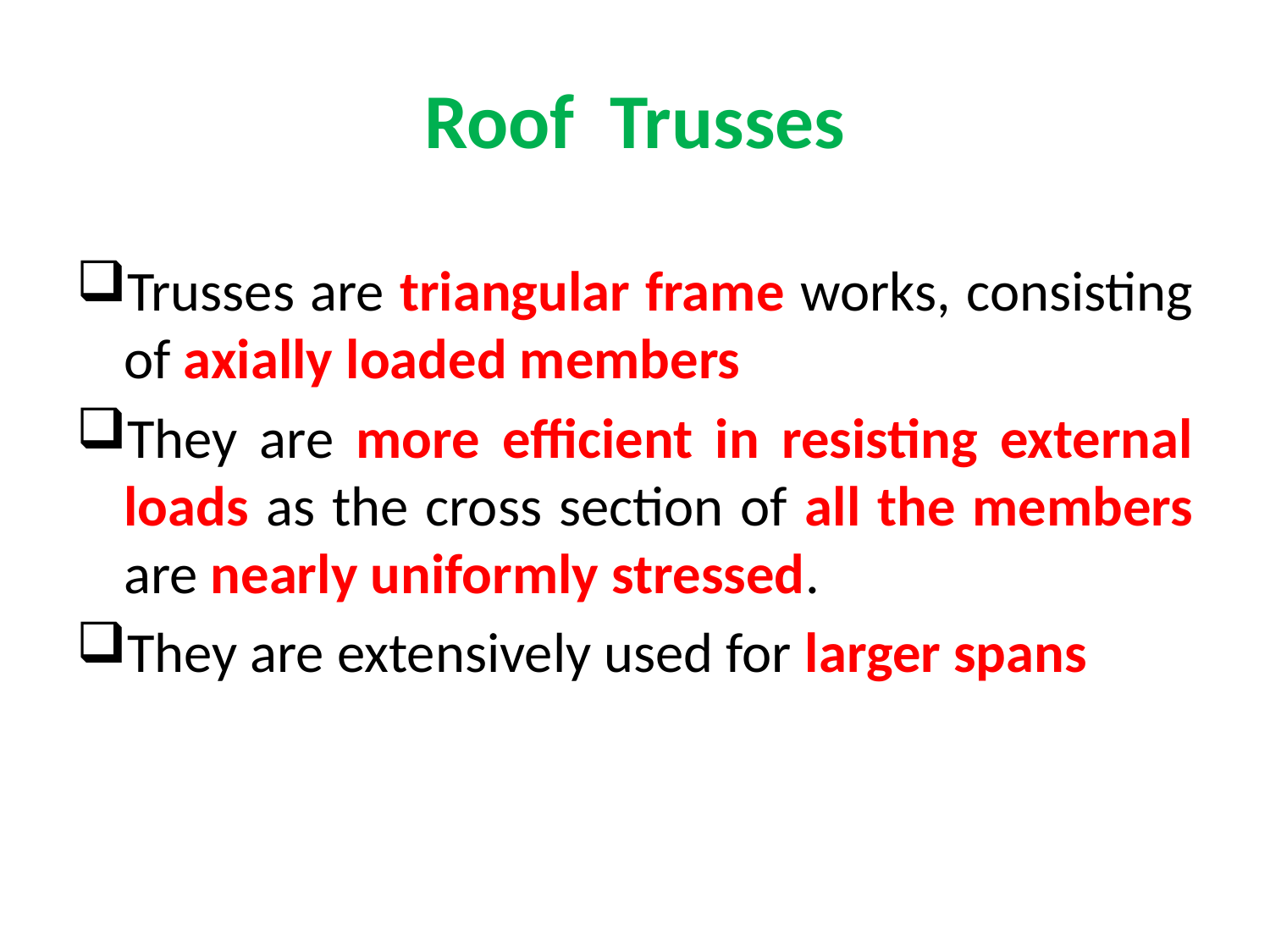

# Roof  Trusses

Trusses are triangular frame works, consisting of axially loaded members
They are more efficient in resisting external loads as the cross section of all the members are nearly uniformly stressed.
They are extensively used for larger spans